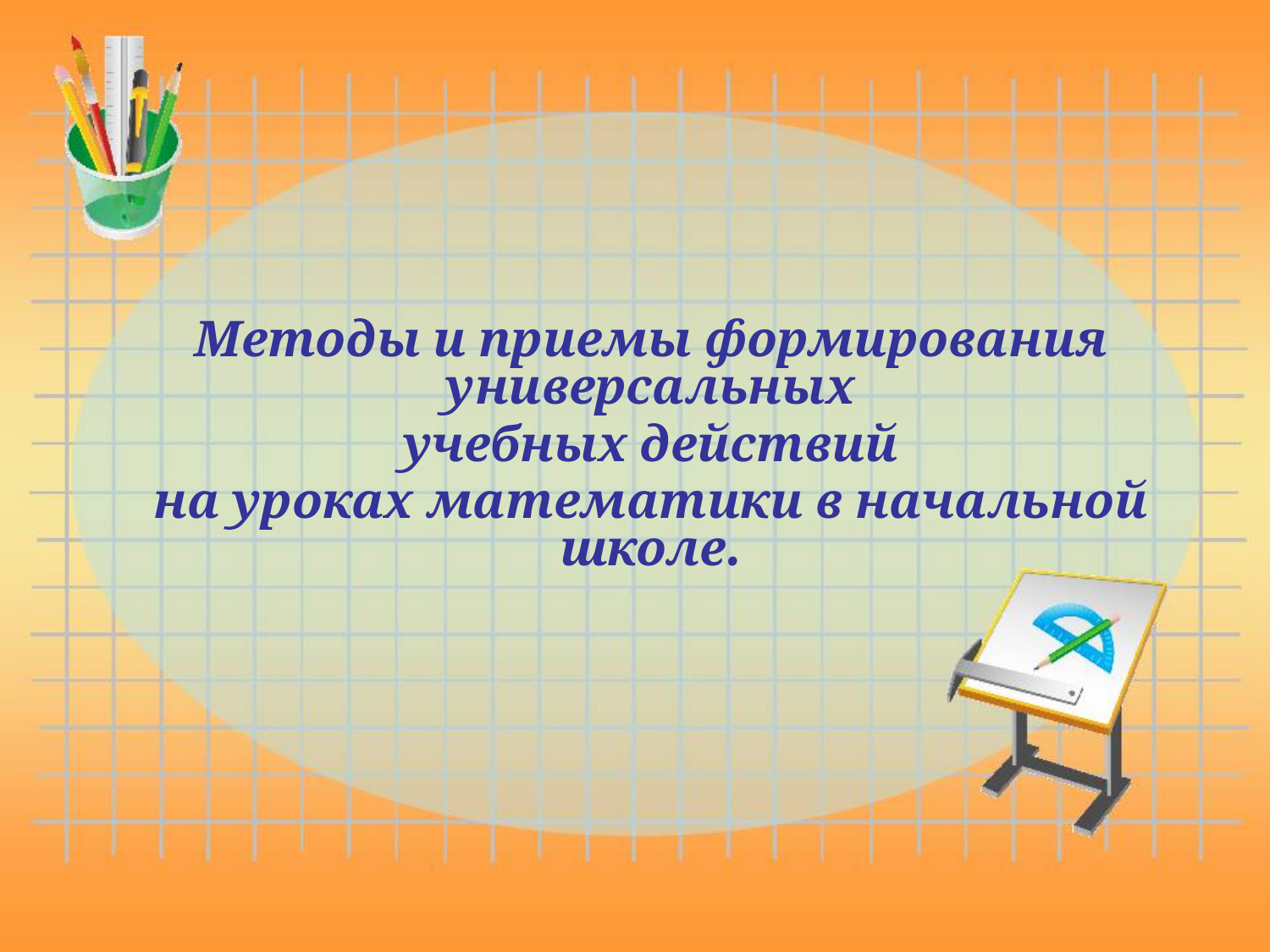

Методы и приемы формирования универсальных
учебных действий
на уроках математики в начальной школе.